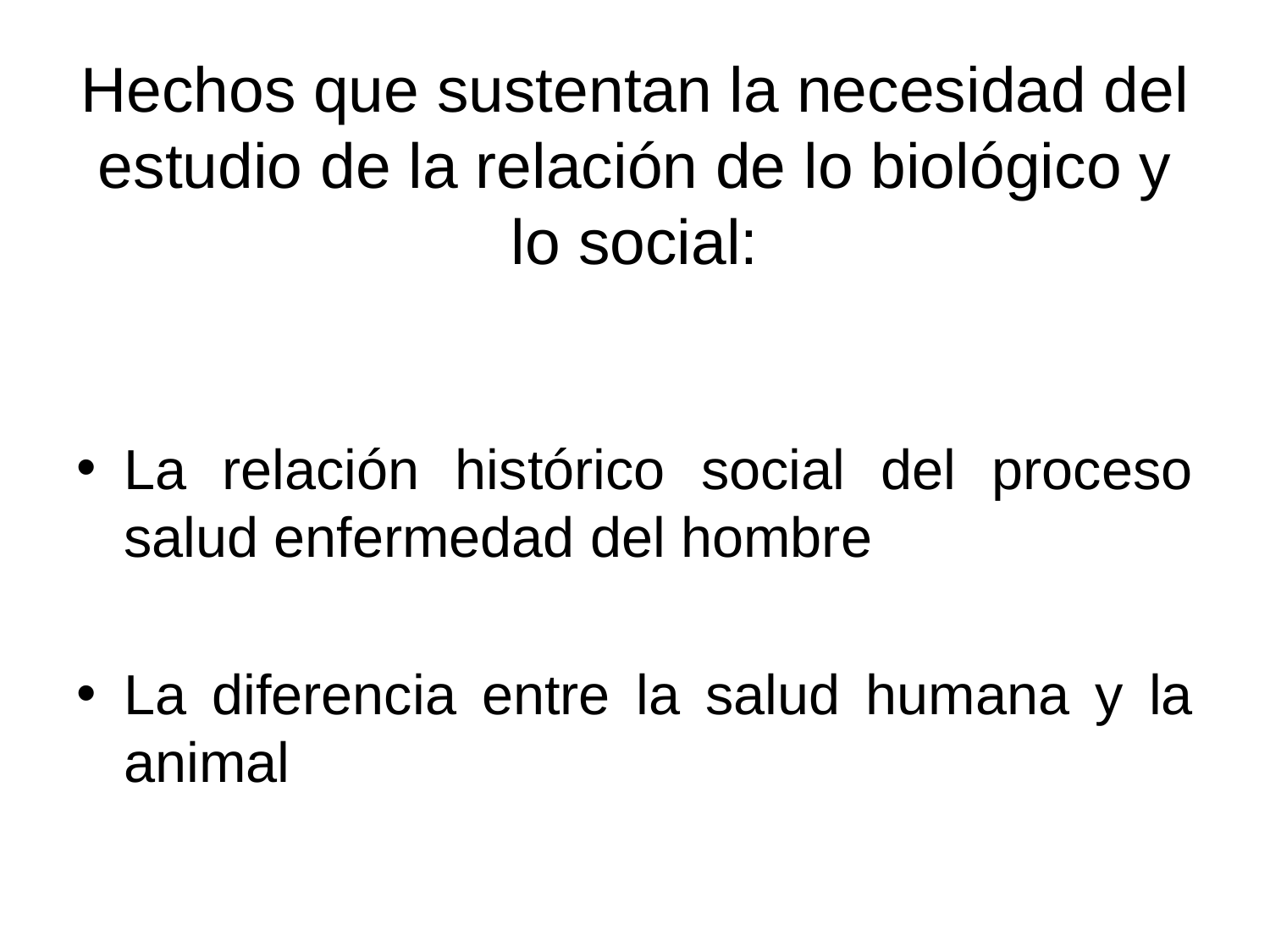

# Hechos que sustentan la necesidad del estudio de la relación de lo biológico y lo social:
La relación histórico social del proceso salud enfermedad del hombre

La diferencia entre la salud humana y la animal